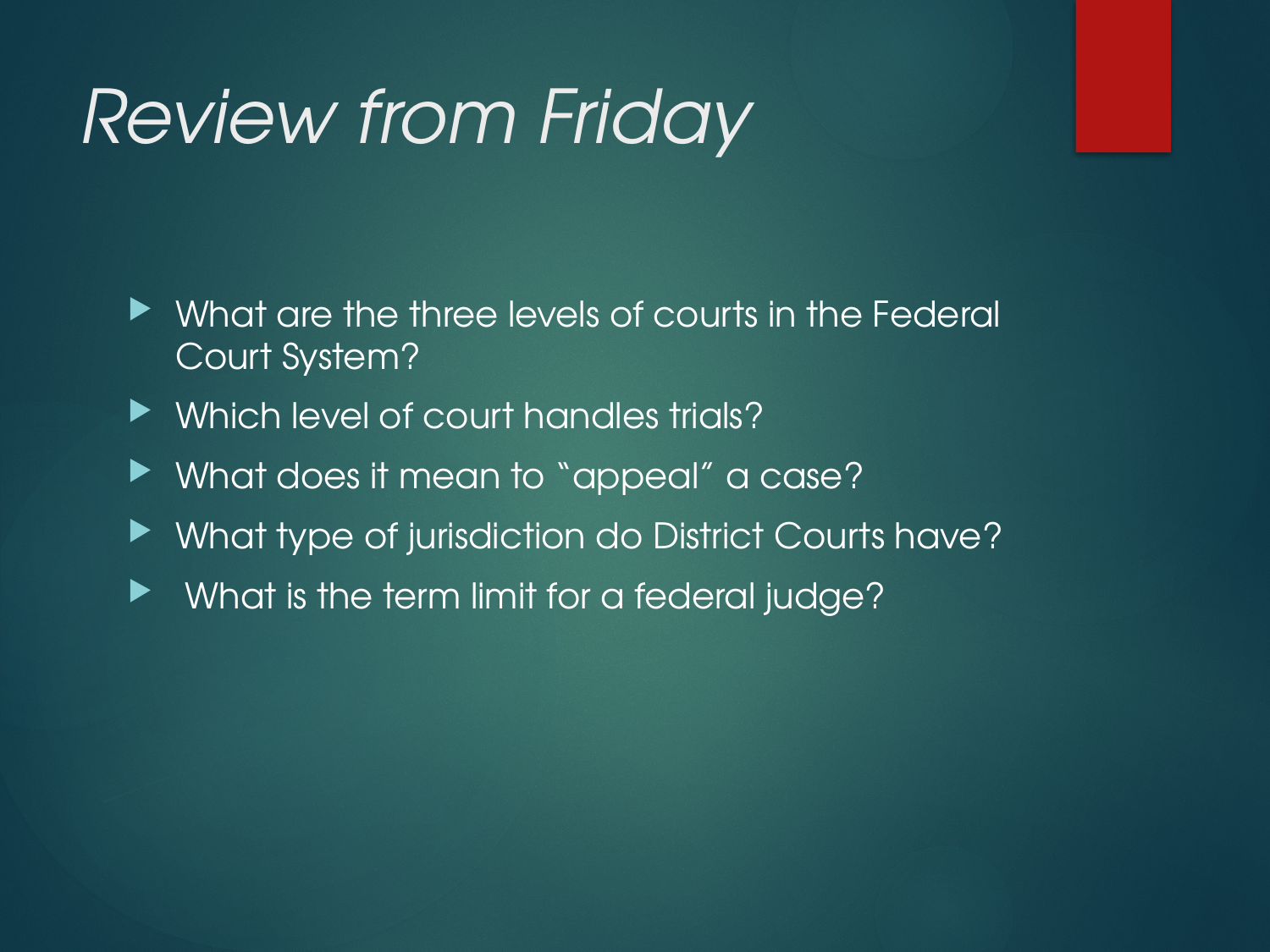

# Review from Friday
What are the three levels of courts in the Federal Court System?
Which level of court handles trials?
What does it mean to “appeal” a case?
What type of jurisdiction do District Courts have?
 What is the term limit for a federal judge?